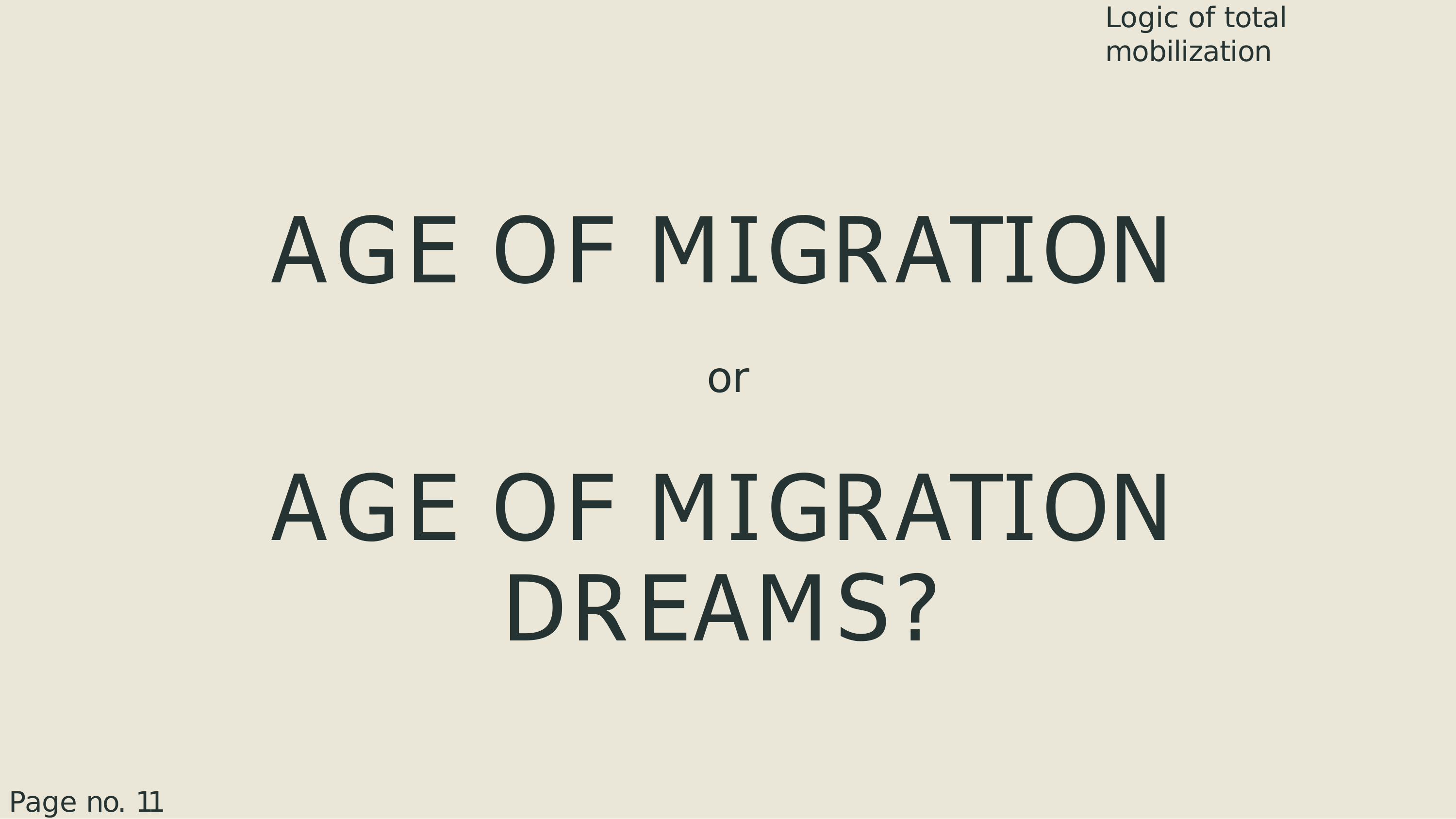

Logic of total mobilization
# AGE OF MIGRATION
or
AGE OF MIGRATION DREAMS?
Page no. 11